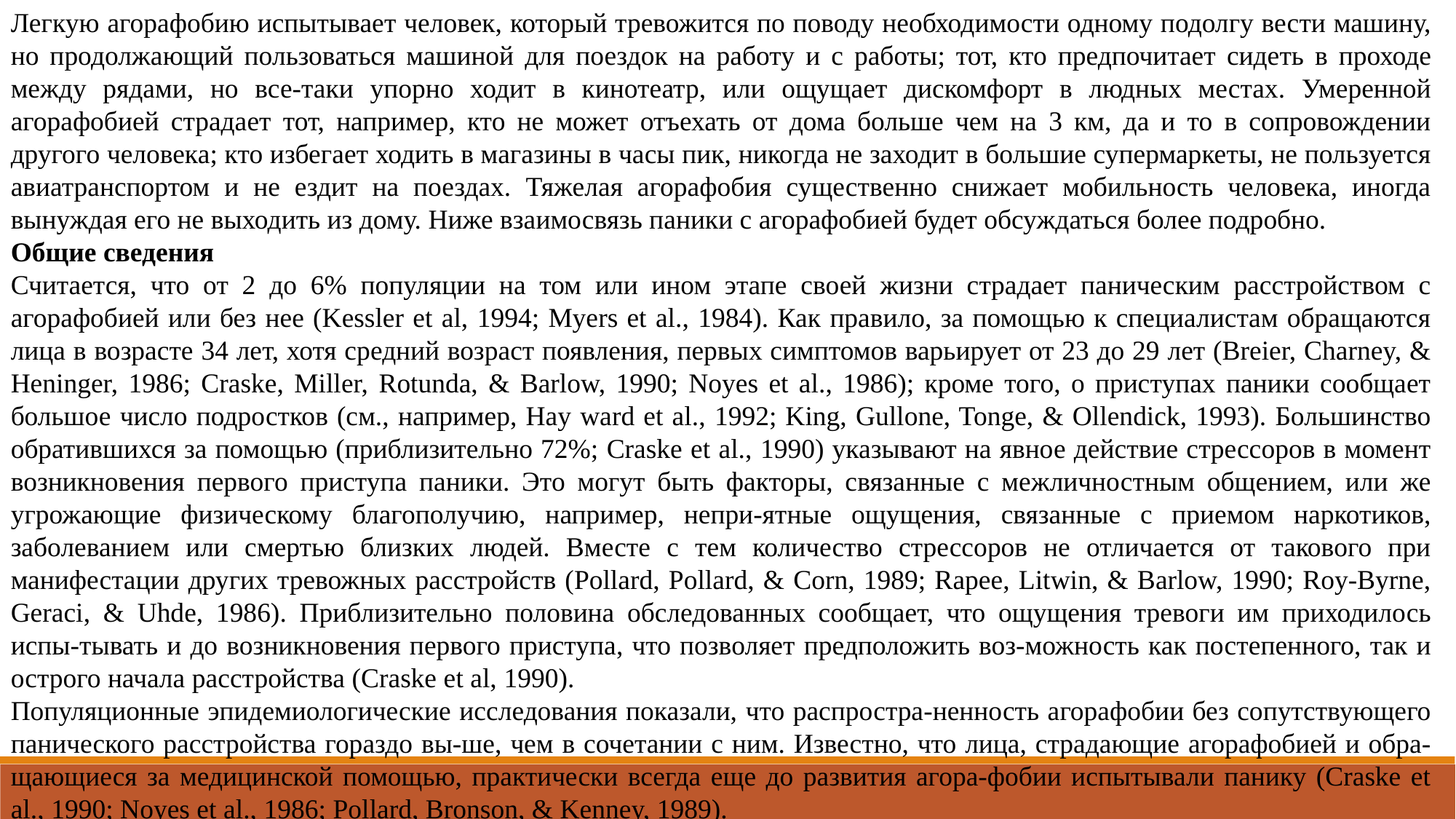

Легкую агорафобию испытывает человек, который тревожится по поводу необходимости одному подолгу вести машину, но продолжающий пользоваться машиной для поездок на работу и с работы; тот, кто предпочитает сидеть в проходе между рядами, но все-таки упорно ходит в кинотеатр, или ощущает дискомфорт в людных местах. Умеренной агорафобией страдает тот, например, кто не может отъехать от дома больше чем на 3 км, да и то в сопровождении другого человека; кто избегает ходить в магазины в часы пик, никогда не заходит в большие супермаркеты, не пользуется авиатранспортом и не ездит на поездах. Тяжелая агорафобия существенно снижает мобильность человека, иногда вынуждая его не выходить из дому. Ниже взаимосвязь паники с агорафобией будет обсуждаться более подробно.
Общие сведения
Считается, что от 2 до 6% популяции на том или ином этапе своей жизни страдает паническим расстройством с агорафобией или без нее (Kessler et al, 1994; Myers et al., 1984). Как правило, за помощью к специалистам обращаются лица в возрасте 34 лет, хотя средний возраст появления, первых симптомов варьирует от 23 до 29 лет (Breier, Charney, & Heninger, 1986; Craske, Miller, Rotunda, & Barlow, 1990; Noyes et al., 1986); кроме того, о приступах паники сообщает большое число подростков (см., например, Hay ward et al., 1992; King, Gullone, Tonge, & Ollendick, 1993). Большинство обратившихся за помощью (приблизительно 72%; Craske et al., 1990) указывают на явное действие стрессоров в момент возникновения первого приступа паники. Это могут быть факторы, связанные с межличностным общением, или же угрожающие физическому благополучию, например, непри-ятные ощущения, связанные с приемом наркотиков, заболеванием или смертью близких людей. Вместе с тем количество стрессоров не отличается от такового при манифестации других тревожных расстройств (Pollard, Pollard, & Corn, 1989; Rapee, Litwin, & Barlow, 1990; Roy-Byrne, Geraci, & Uhde, 1986). Приблизительно половина обследованных сообщает, что ощущения тревоги им приходилось испы-тывать и до возникновения первого приступа, что позволяет предположить воз-можность как постепенного, так и острого начала расстройства (Craske et al, 1990).
Популяционные эпидемиологические исследования показали, что распростра-ненность агорафобии без сопутствующего панического расстройства гораздо вы-ше, чем в сочетании с ним. Известно, что лица, страдающие агорафобией и обра-щающиеся за медицинской помощью, практически всегда еще до развития агора-фобии испытывали панику (Craske et al., 1990; Noyes et al., 1986; Pollard, Bronson, & Kenney, 1989).